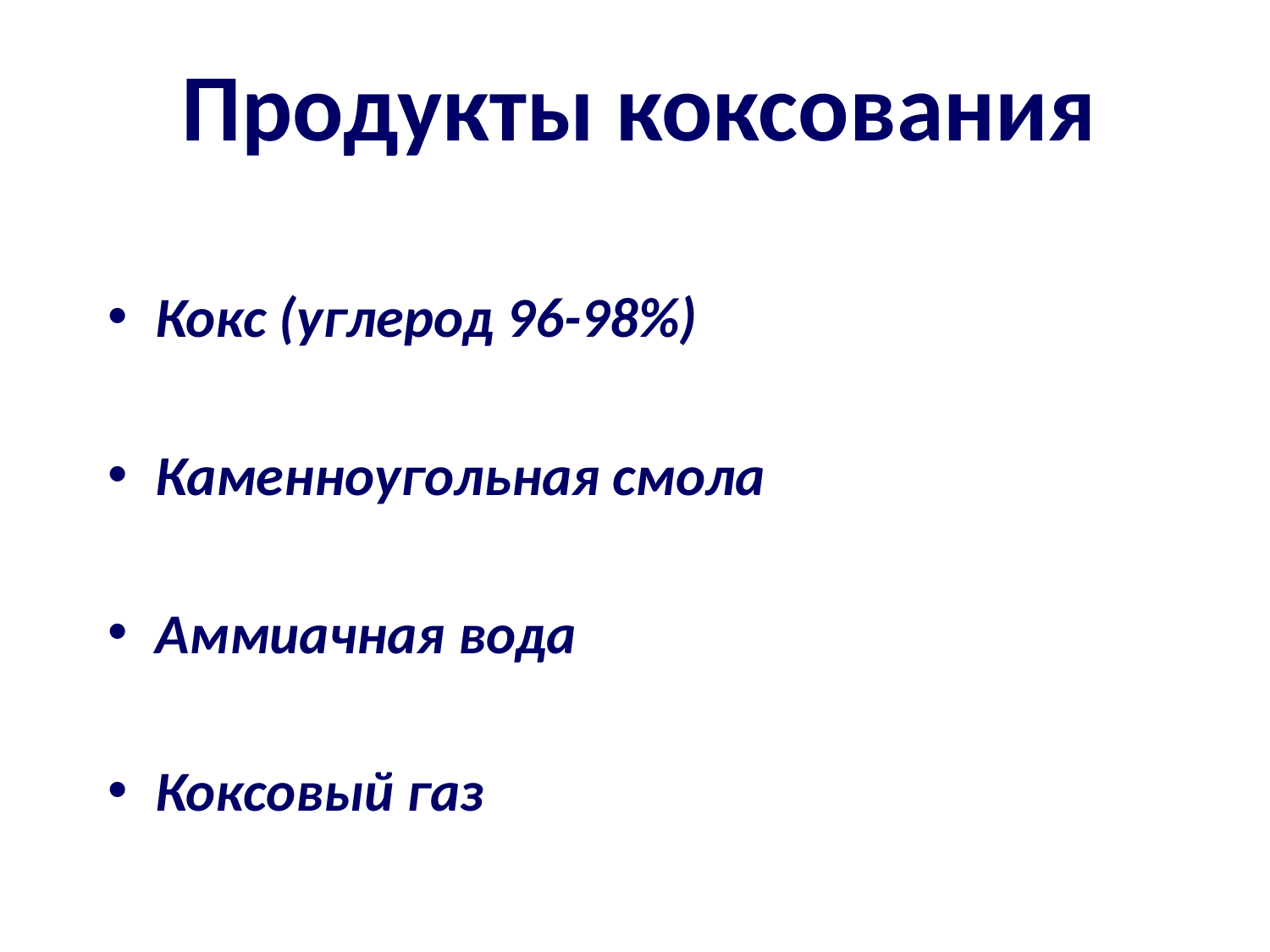

Продукты коксования
Кокс (углерод 96-98%)

Каменноугольная смола

Аммиачная вода

Коксовый газ